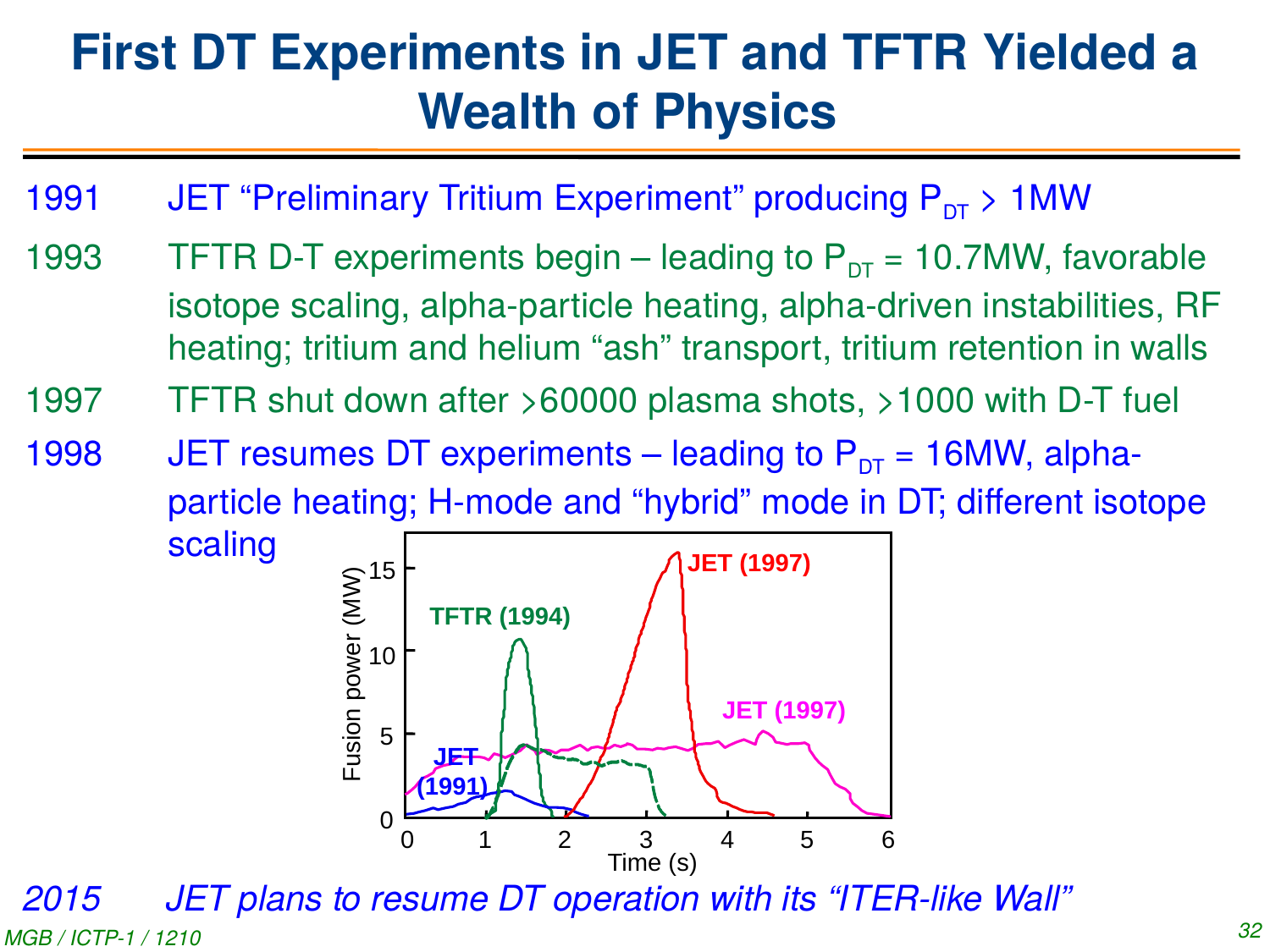

# First DT Experiments in JET and TFTR Yielded a Wealth of Physics
1991	JET “Preliminary Tritium Experiment” producing PDT > 1MW
1993	TFTR D-T experiments begin – leading to PDT = 10.7MW, favorable isotope scaling, alpha-particle heating, alpha-driven instabilities, RF heating; tritium and helium “ash” transport, tritium retention in walls
TFTR shut down after >60000 plasma shots, >1000 with D-T fuel
JET resumes DT experiments – leading to PDT = 16MW, alpha-particle heating; H-mode and “hybrid” mode in DT; different isotope scaling

JET (1997)

15
TFTR (1994)

10
Fusion power (MW)
JET (1997)
5

 JET
(1991)

0
0
1
2
3
4
5
6
Time (s)
2015	JET plans to resume DT operation with its “ITER-like Wall”
32
MGB / ICTP-1 / 1210